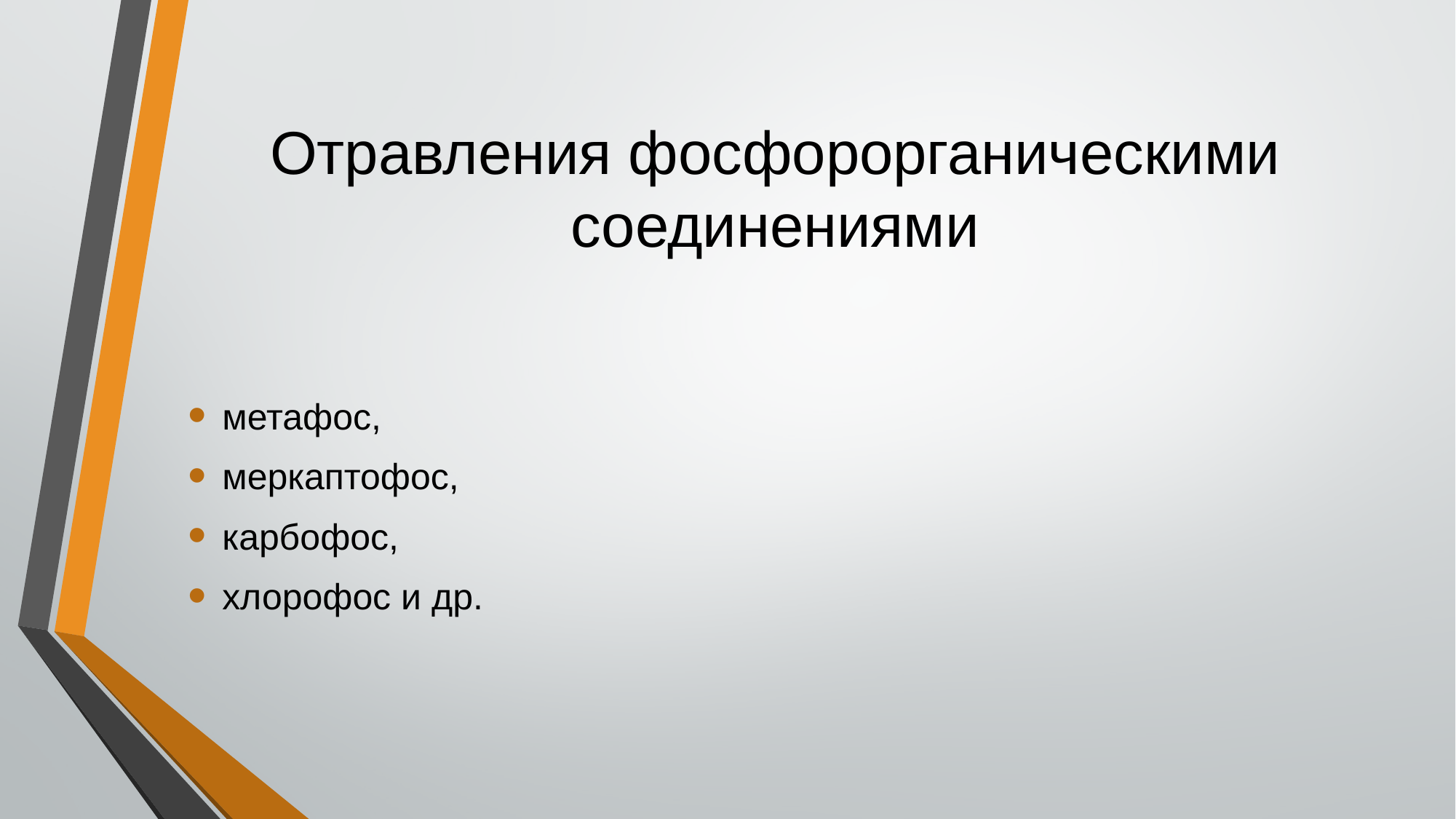

# Отравления фосфорорганическими соединениями
метафос,
меркаптофос,
карбофос,
хлорофос и др.